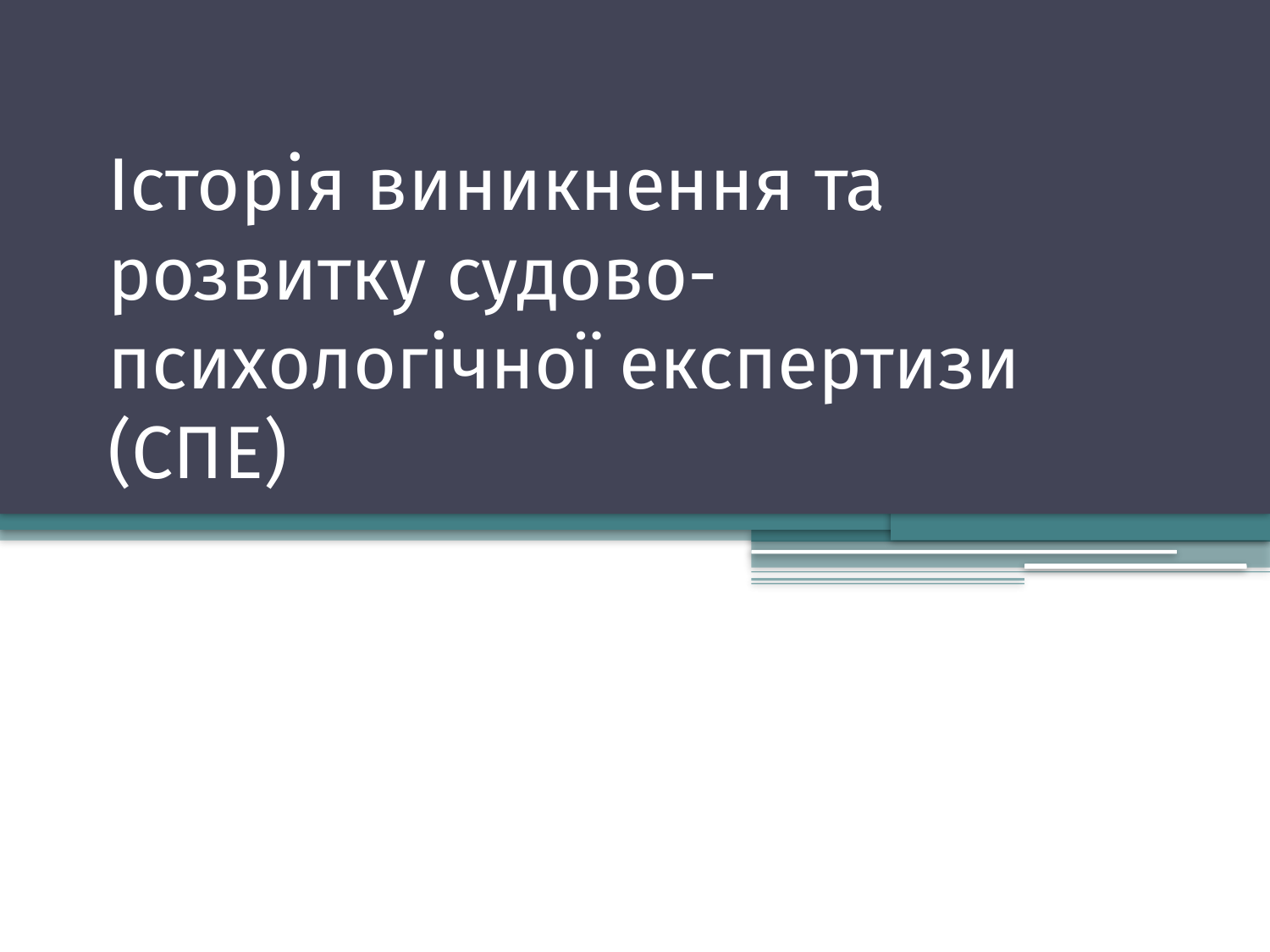

# Історія виникнення та розвитку судово-психологічної експертизи (СПЕ)